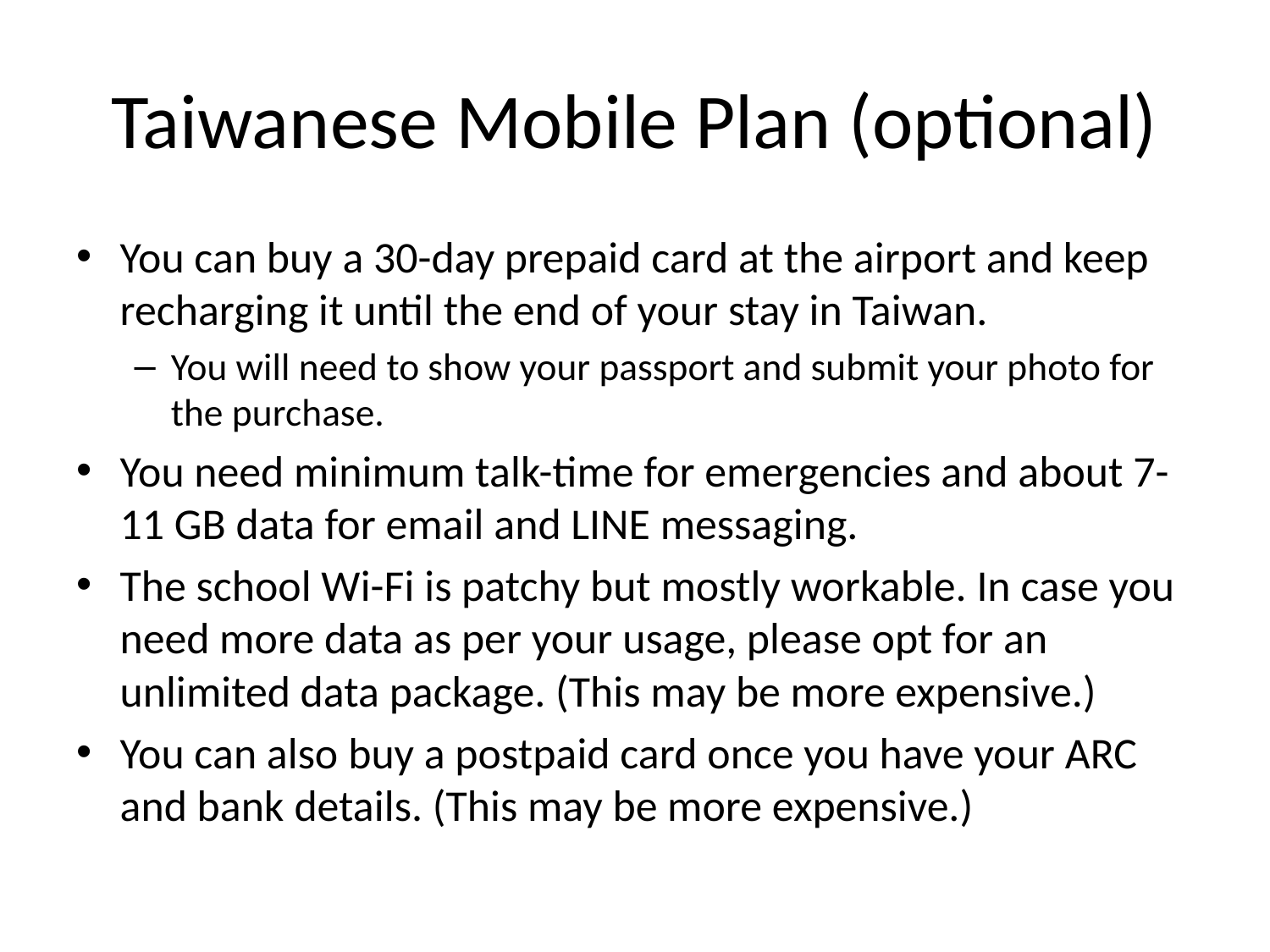

# Taiwanese Mobile Plan (optional)
You can buy a 30-day prepaid card at the airport and keep recharging it until the end of your stay in Taiwan.
You will need to show your passport and submit your photo for the purchase.
You need minimum talk-time for emergencies and about 7-11 GB data for email and LINE messaging.
The school Wi-Fi is patchy but mostly workable. In case you need more data as per your usage, please opt for an unlimited data package. (This may be more expensive.)
You can also buy a postpaid card once you have your ARC and bank details. (This may be more expensive.)